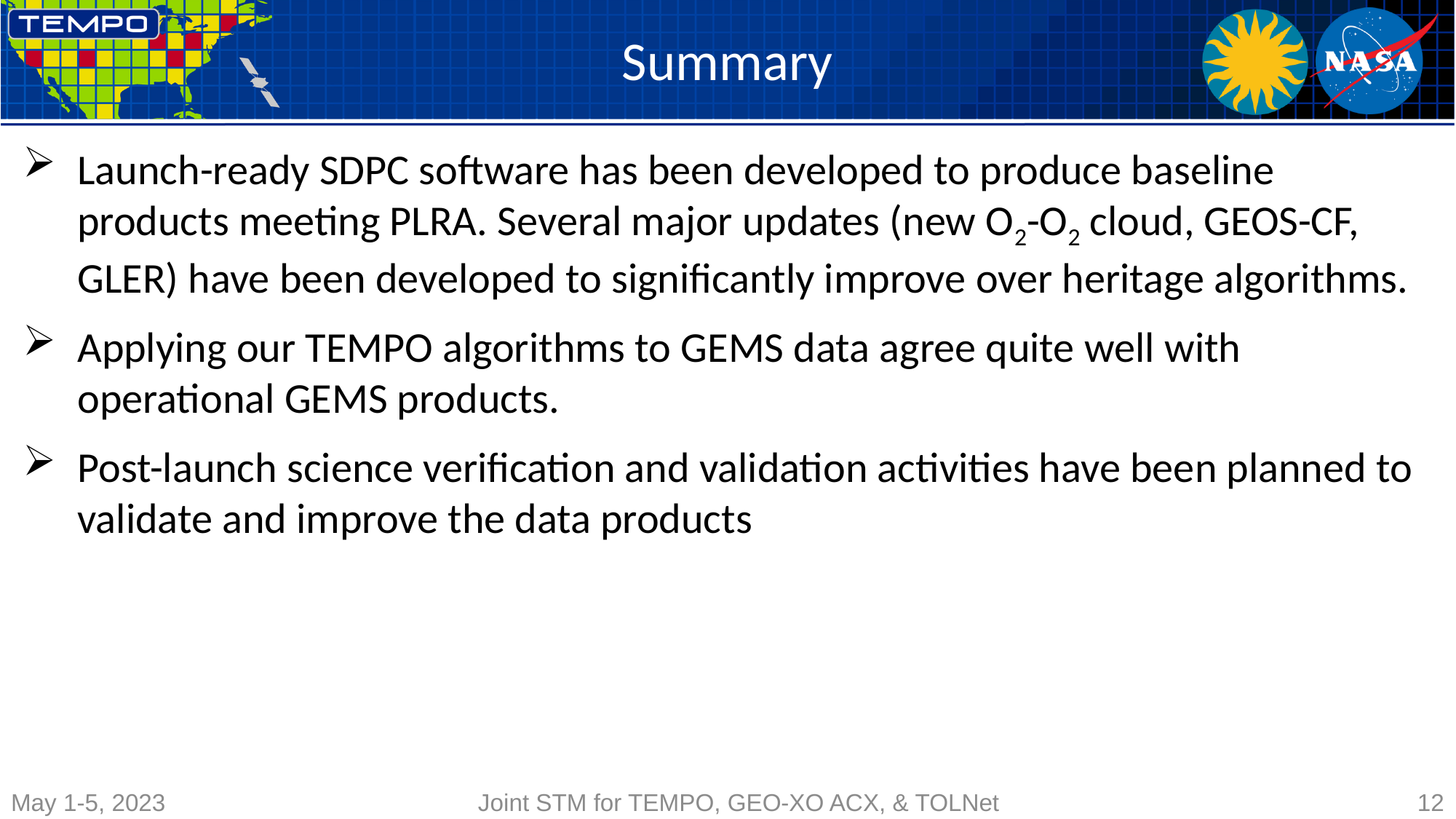

# Summary
Launch-ready SDPC software has been developed to produce baseline products meeting PLRA. Several major updates (new O2-O2 cloud, GEOS-CF, GLER) have been developed to significantly improve over heritage algorithms.
Applying our TEMPO algorithms to GEMS data agree quite well with operational GEMS products.
Post-launch science verification and validation activities have been planned to validate and improve the data products
May 1-5, 2023
Joint STM for TEMPO, GEO-XO ACX, & TOLNet
12